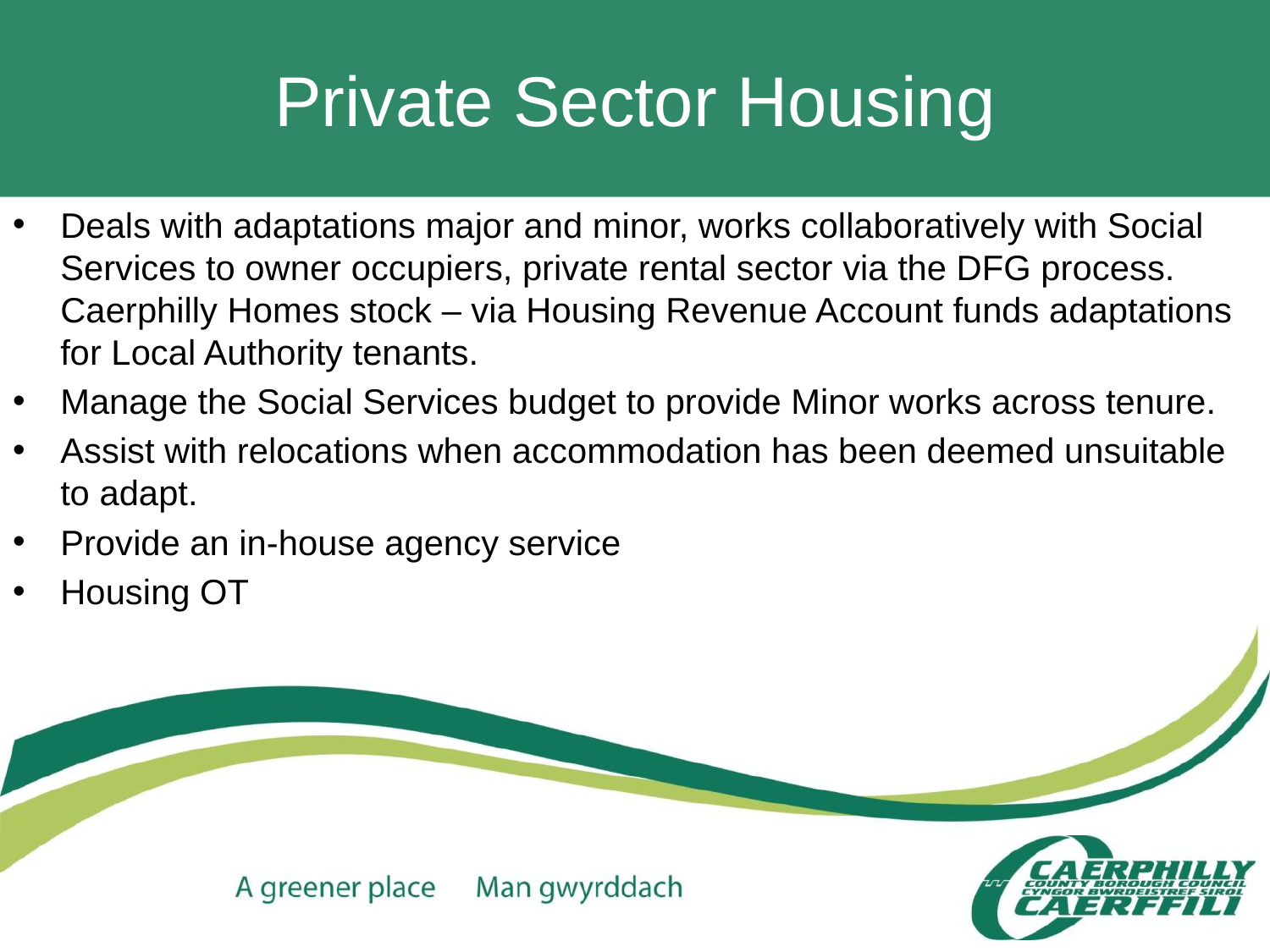

# Private Sector Housing
Deals with adaptations major and minor, works collaboratively with Social Services to owner occupiers, private rental sector via the DFG process. Caerphilly Homes stock – via Housing Revenue Account funds adaptations for Local Authority tenants.
Manage the Social Services budget to provide Minor works across tenure.
Assist with relocations when accommodation has been deemed unsuitable to adapt.
Provide an in-house agency service
Housing OT